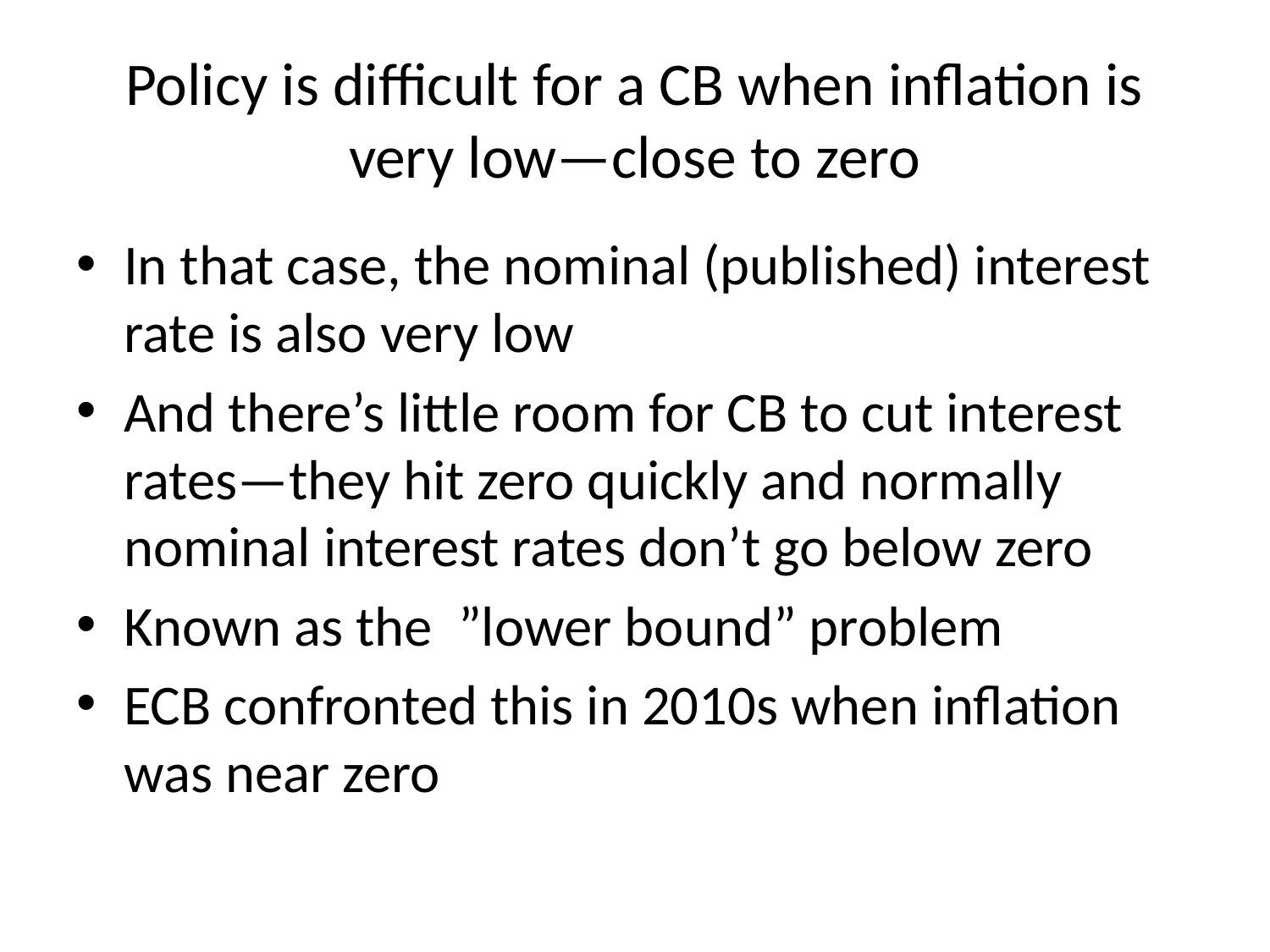

# Policy is difficult for a CB when inflation is very low—close to zero
In that case, the nominal (published) interest rate is also very low
And there’s little room for CB to cut interest rates—they hit zero quickly and normally nominal interest rates don’t go below zero
Known as the  ”lower bound” problem
ECB confronted this in 2010s when inflation was near zero